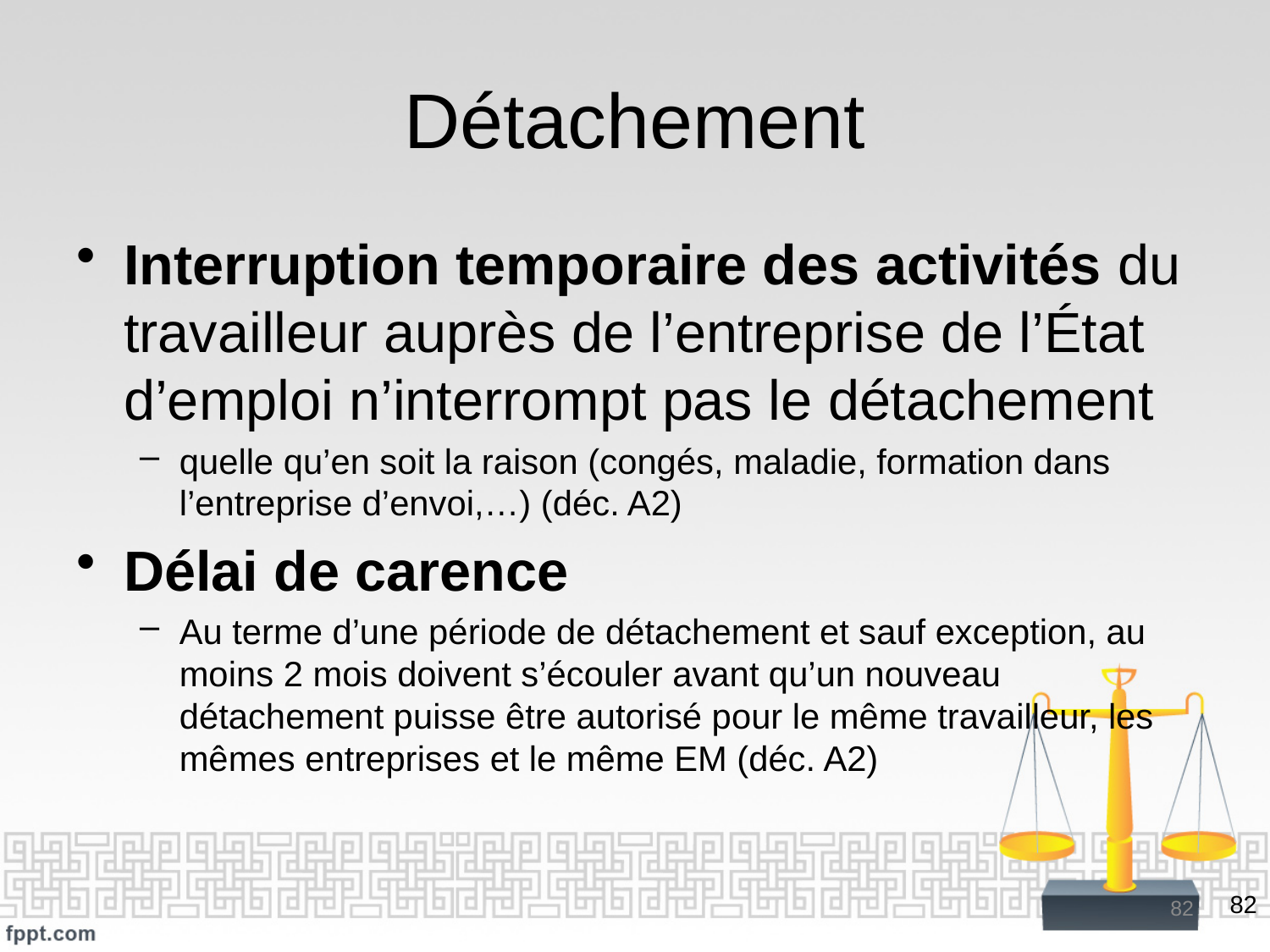

# Détachement
Interruption temporaire des activités du travailleur auprès de l’entreprise de l’État d’emploi n’interrompt pas le détachement
quelle qu’en soit la raison (congés, maladie, formation dans l’entreprise d’envoi,…) (déc. A2)
Délai de carence
Au terme d’une période de détachement et sauf exception, au moins 2 mois doivent s’écouler avant qu’un nouveau détachement puisse être autorisé pour le même travailleur, les mêmes entreprises et le même EM (déc. A2)
82
82